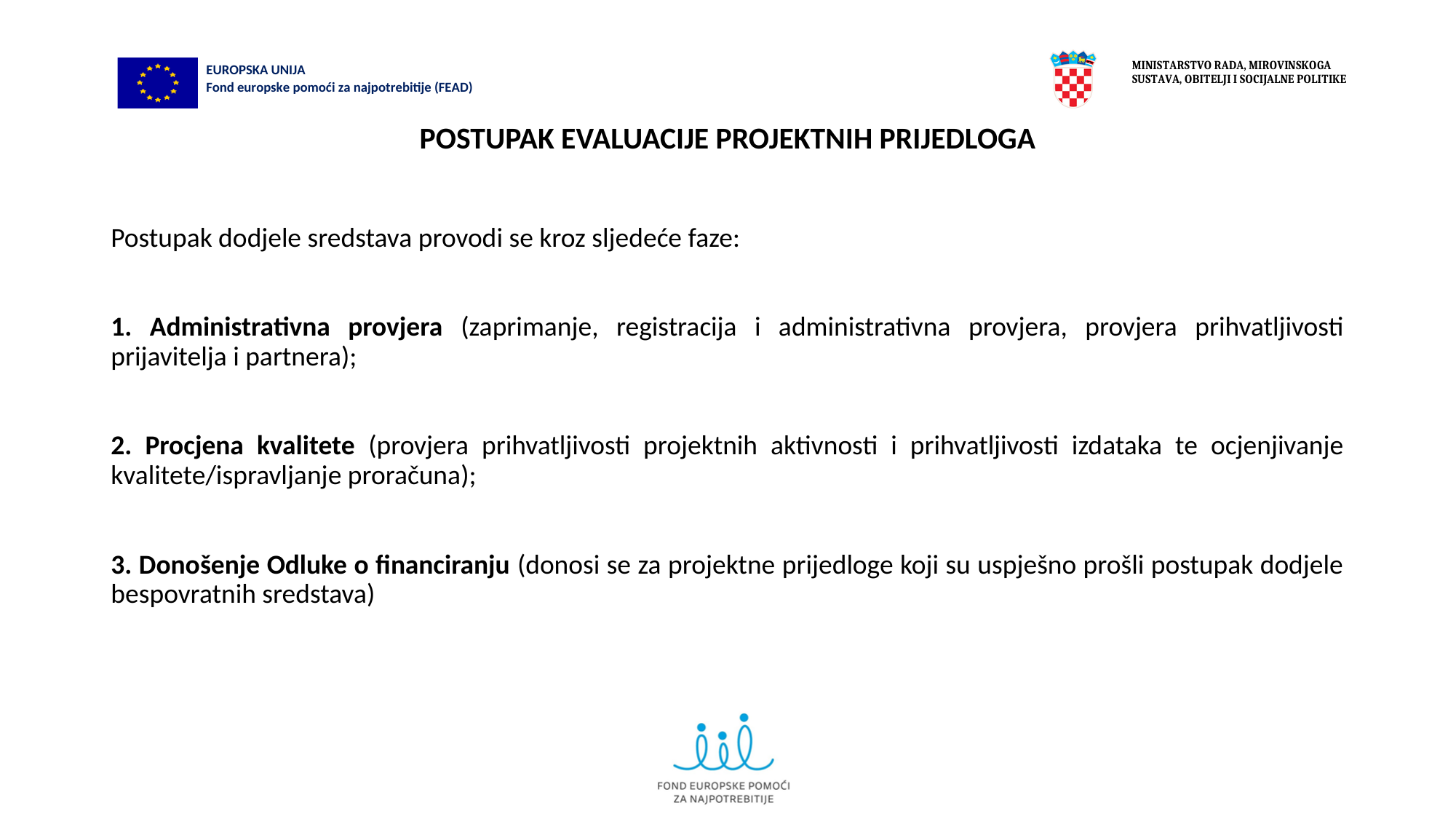

# POSTUPAK EVALUACIJE PROJEKTNIH PRIJEDLOGA
Postupak dodjele sredstava provodi se kroz sljedeće faze:

1. Administrativna provjera (zaprimanje, registracija i administrativna provjera, provjera prihvatljivosti prijavitelja i partnera);

2. Procjena kvalitete (provjera prihvatljivosti projektnih aktivnosti i prihvatljivosti izdataka te ocjenjivanje kvalitete/ispravljanje proračuna);

3. Donošenje Odluke o financiranju (donosi se za projektne prijedloge koji su uspješno prošli postupak dodjele bespovratnih sredstava)